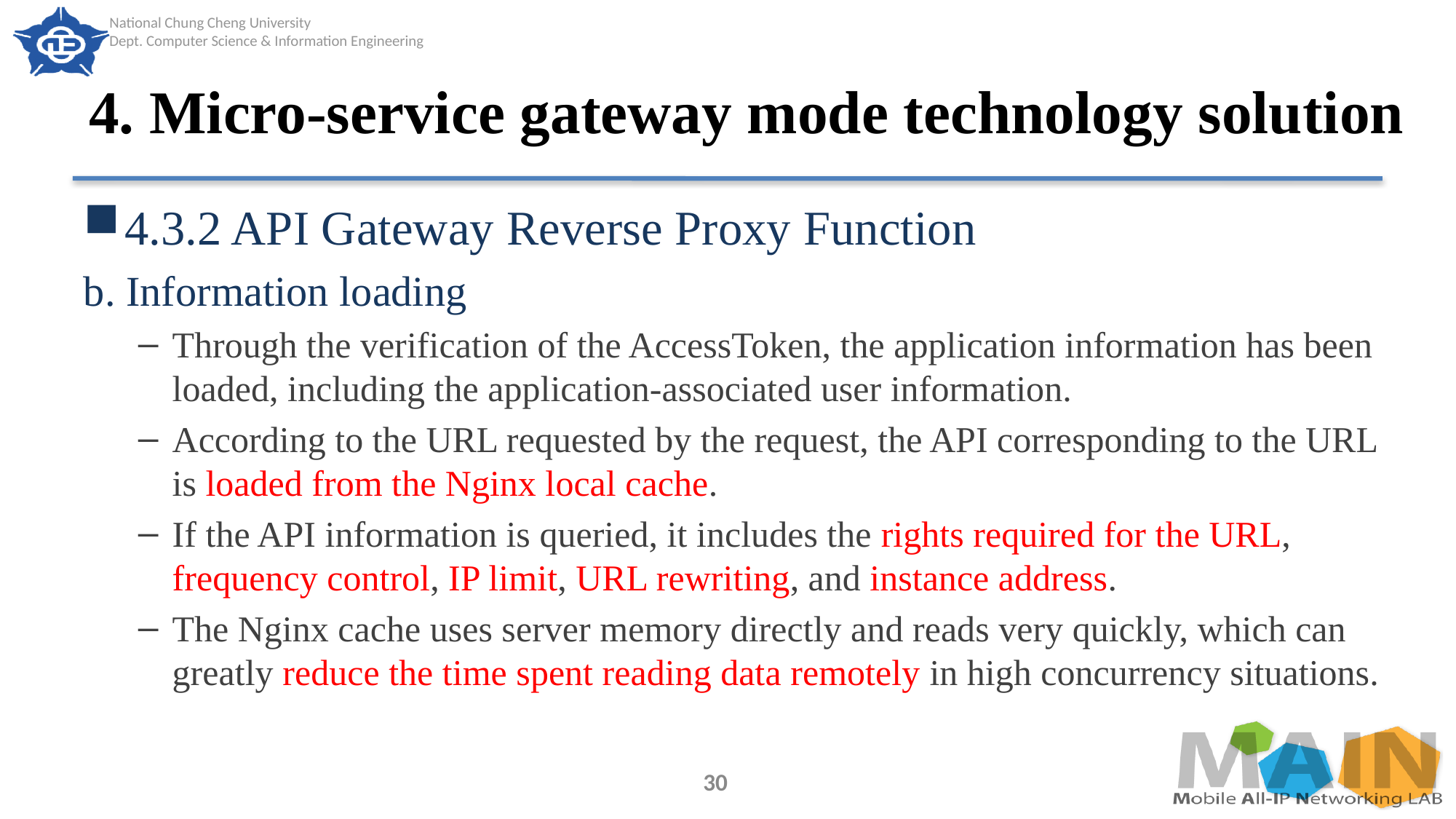

# 4. Micro-service gateway mode technology solution
4.3.2 API Gateway Reverse Proxy Function
b. Information loading
Through the verification of the AccessToken, the application information has been loaded, including the application-associated user information.
According to the URL requested by the request, the API corresponding to the URL is loaded from the Nginx local cache.
If the API information is queried, it includes the rights required for the URL, frequency control, IP limit, URL rewriting, and instance address.
The Nginx cache uses server memory directly and reads very quickly, which can greatly reduce the time spent reading data remotely in high concurrency situations.
30